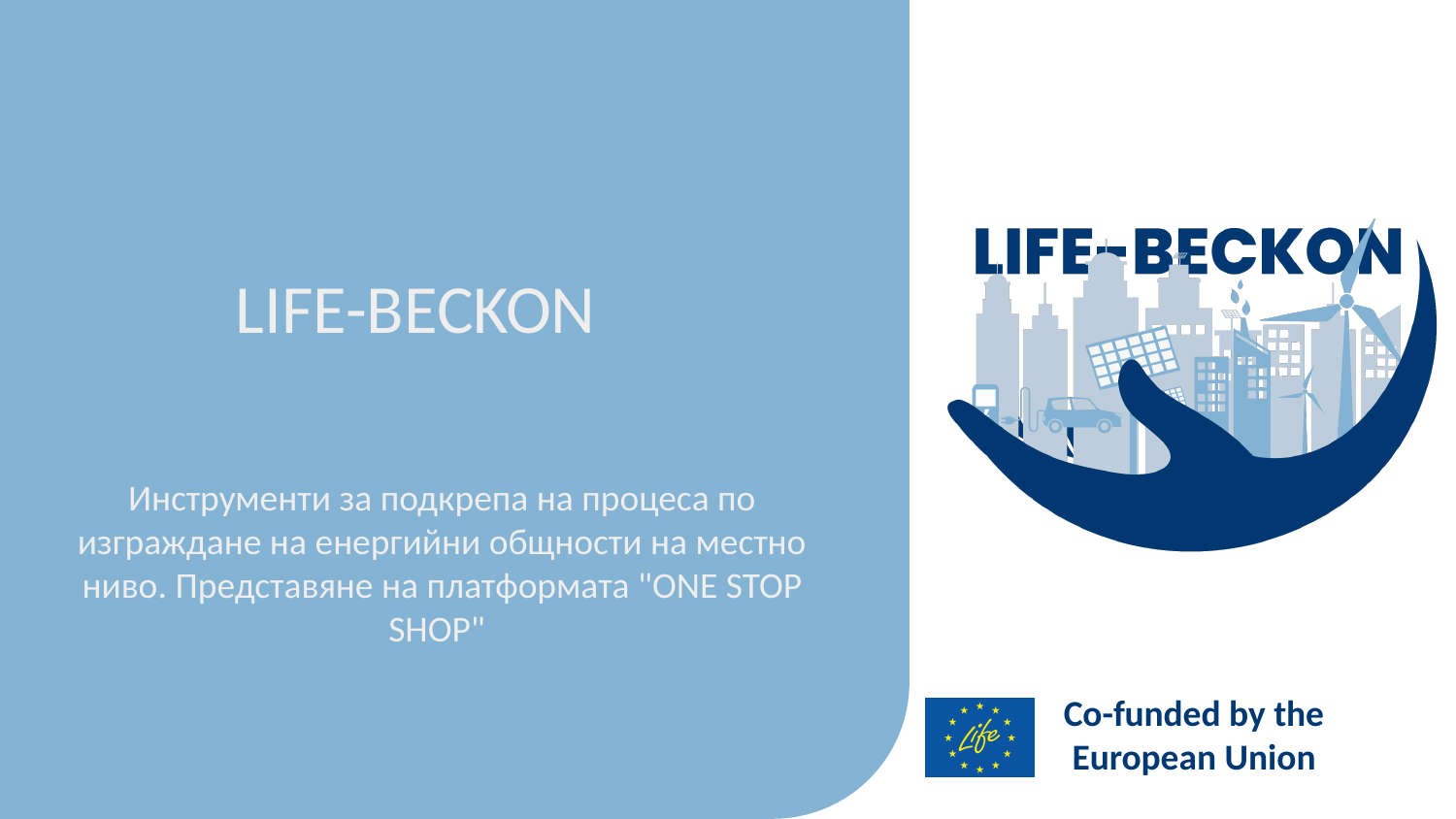

# LIFE-BECKON
Инструменти за подкрепа на процеса по изграждане на енергийни общности на местно ниво. Представяне на платформата "ONE STOP SHOP"

Co-funded by the European Union